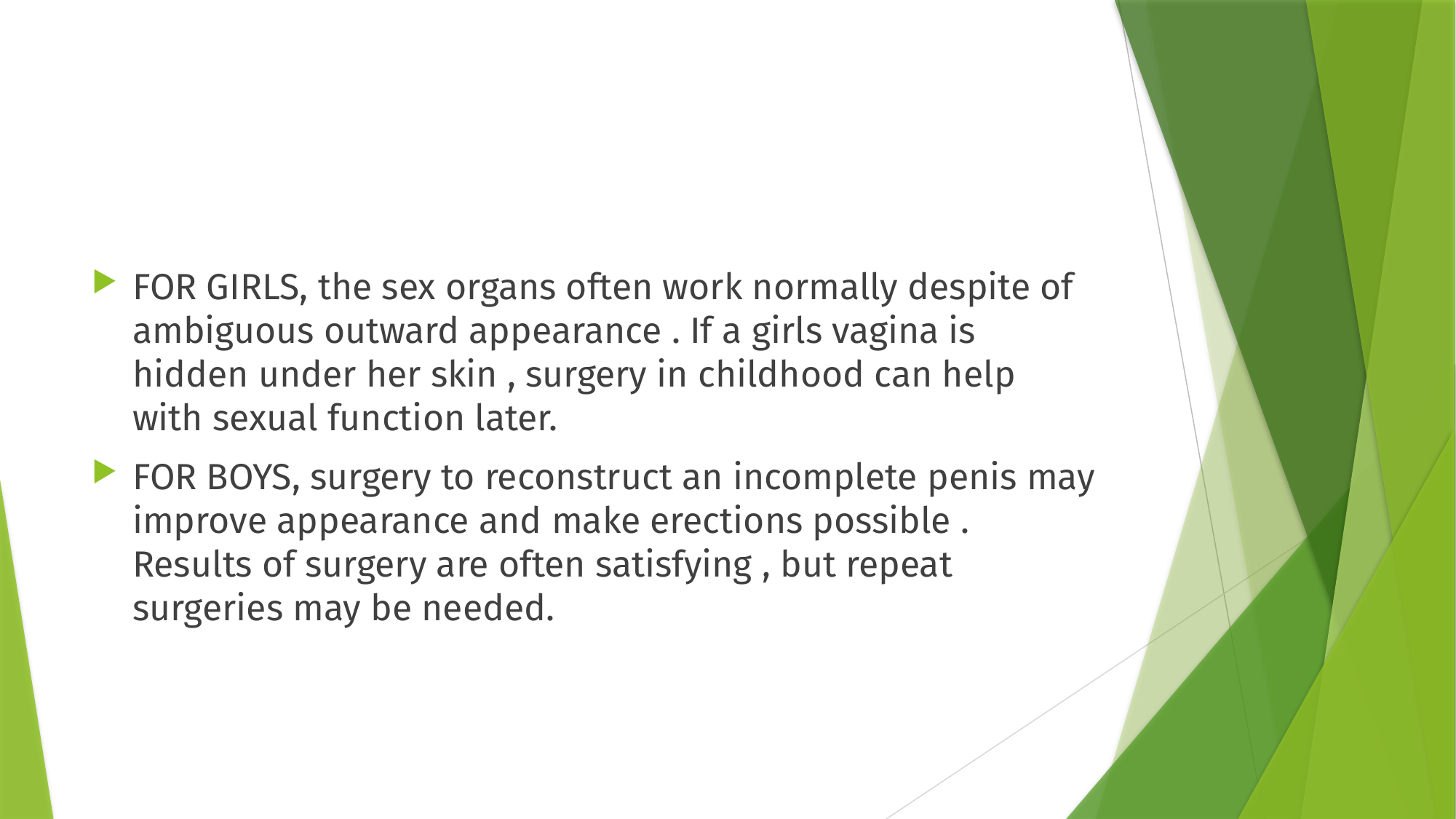

#
FOR GIRLS, the sex organs often work normally despite of ambiguous outward appearance . If a girls vagina is hidden under her skin , surgery in childhood can help with sexual function later.
FOR BOYS, surgery to reconstruct an incomplete penis may improve appearance and make erections possible . Results of surgery are often satisfying , but repeat surgeries may be needed.